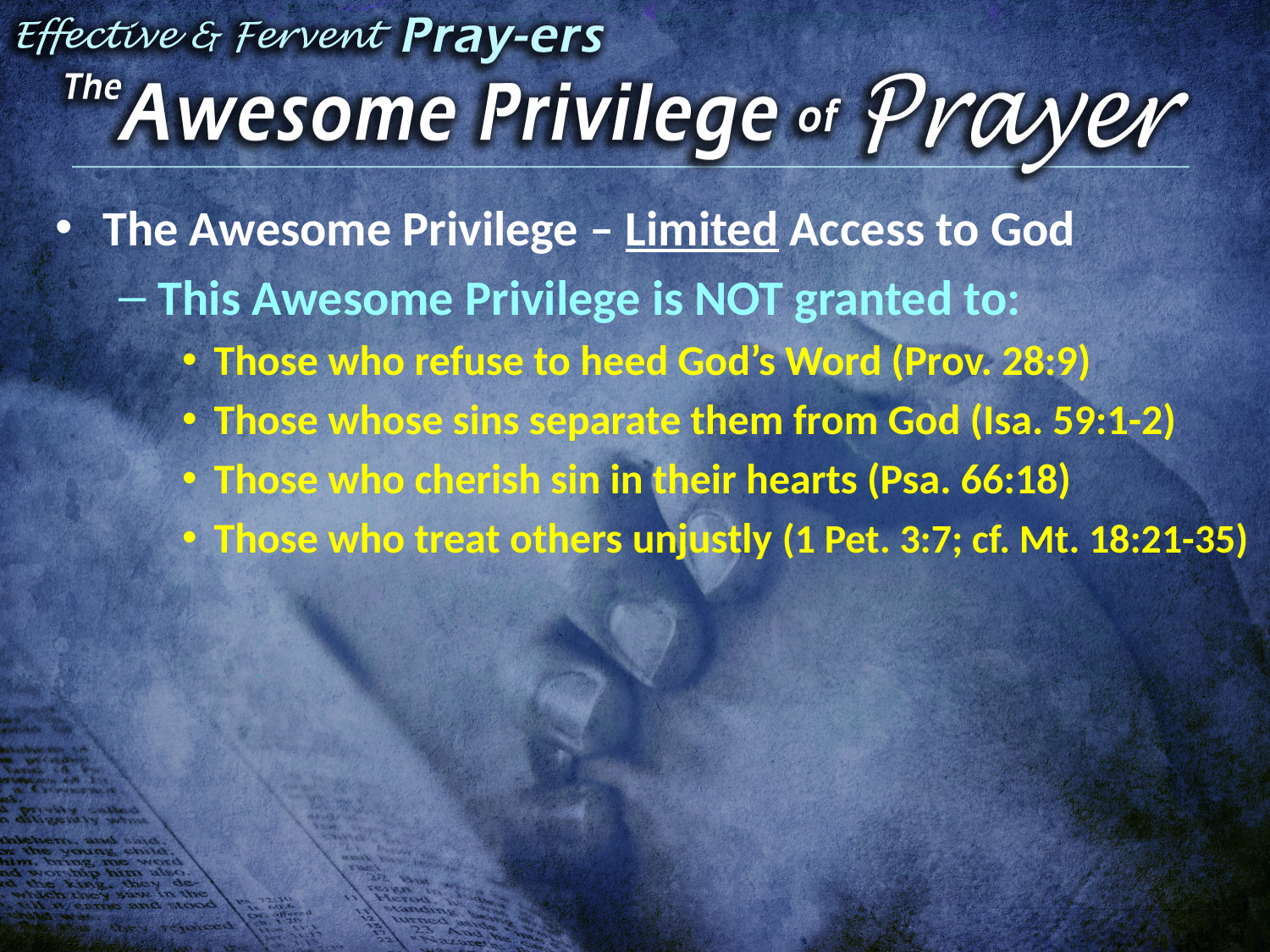

The Awesome Privilege – Limited Access to God
This Awesome Privilege is NOT granted to:
Those who refuse to heed God’s Word (Prov. 28:9)
Those whose sins separate them from God (Isa. 59:1-2)
Those who cherish sin in their hearts (Psa. 66:18)
Those who treat others unjustly (1 Pet. 3:7; cf. Mt. 18:21-35)